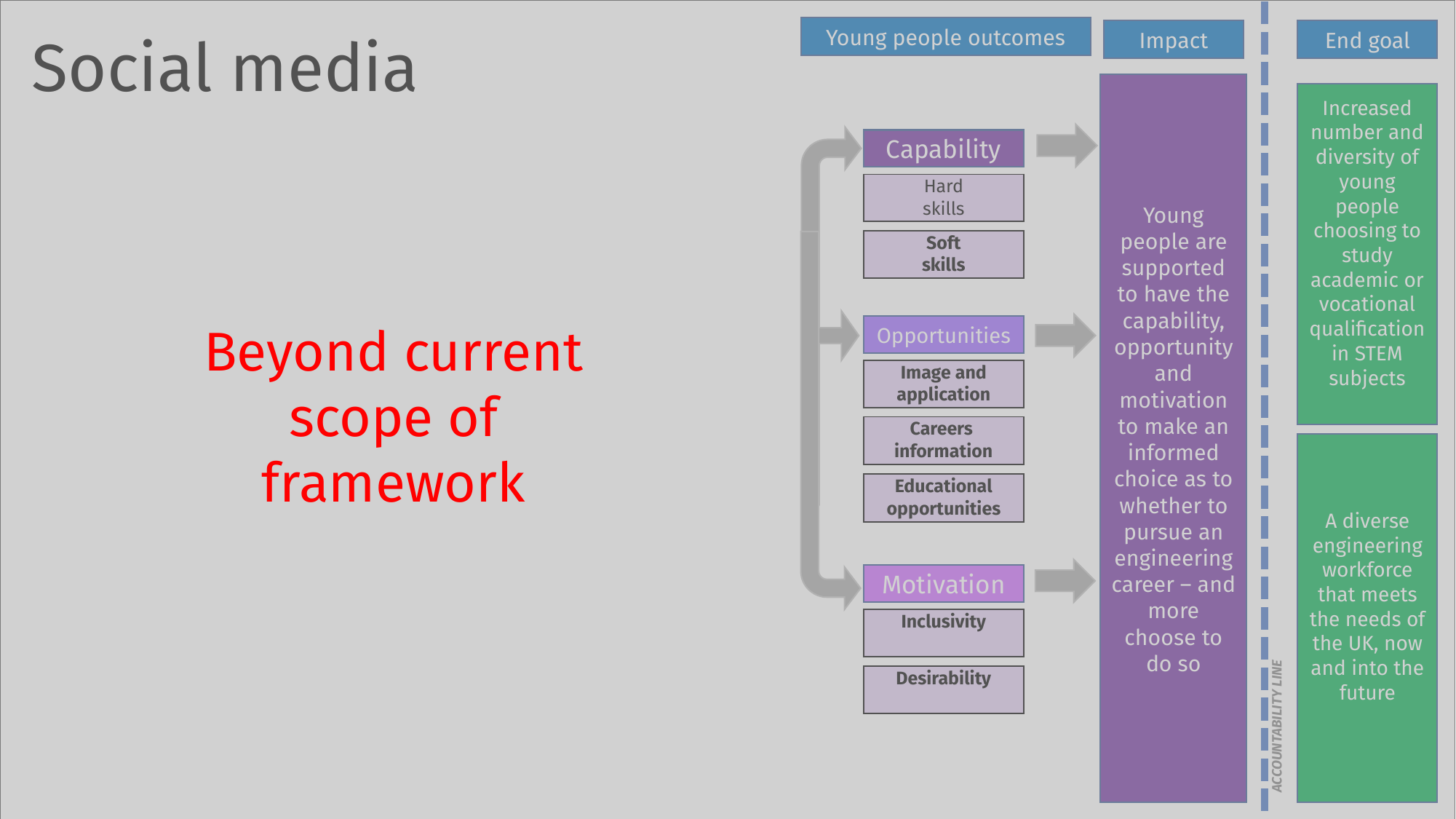

Young people outcomes
Impact
Long-term
End goal
Social media

Young people are supported to have the capability, opportunity and motivation to make an informed choice as to whether to pursue an engineering career – and more choose to do so

Increased number and diversity of young people choosing to study academic or vocational qualification in STEM subjects

Capability

| Hard skills |
| --- |
| Soft skills |
| --- |

Beyond current scope of framework

Opportunities

| Image and application |
| --- |
| Careers information |
| --- |

A diverse engineering workforce that meets the needs of the UK, now and into the future

| Educational opportunities |
| --- |

Motivation

| Inclusivity |
| --- |
ACCOUNTABILITY LINE

| Desirability |
| --- |